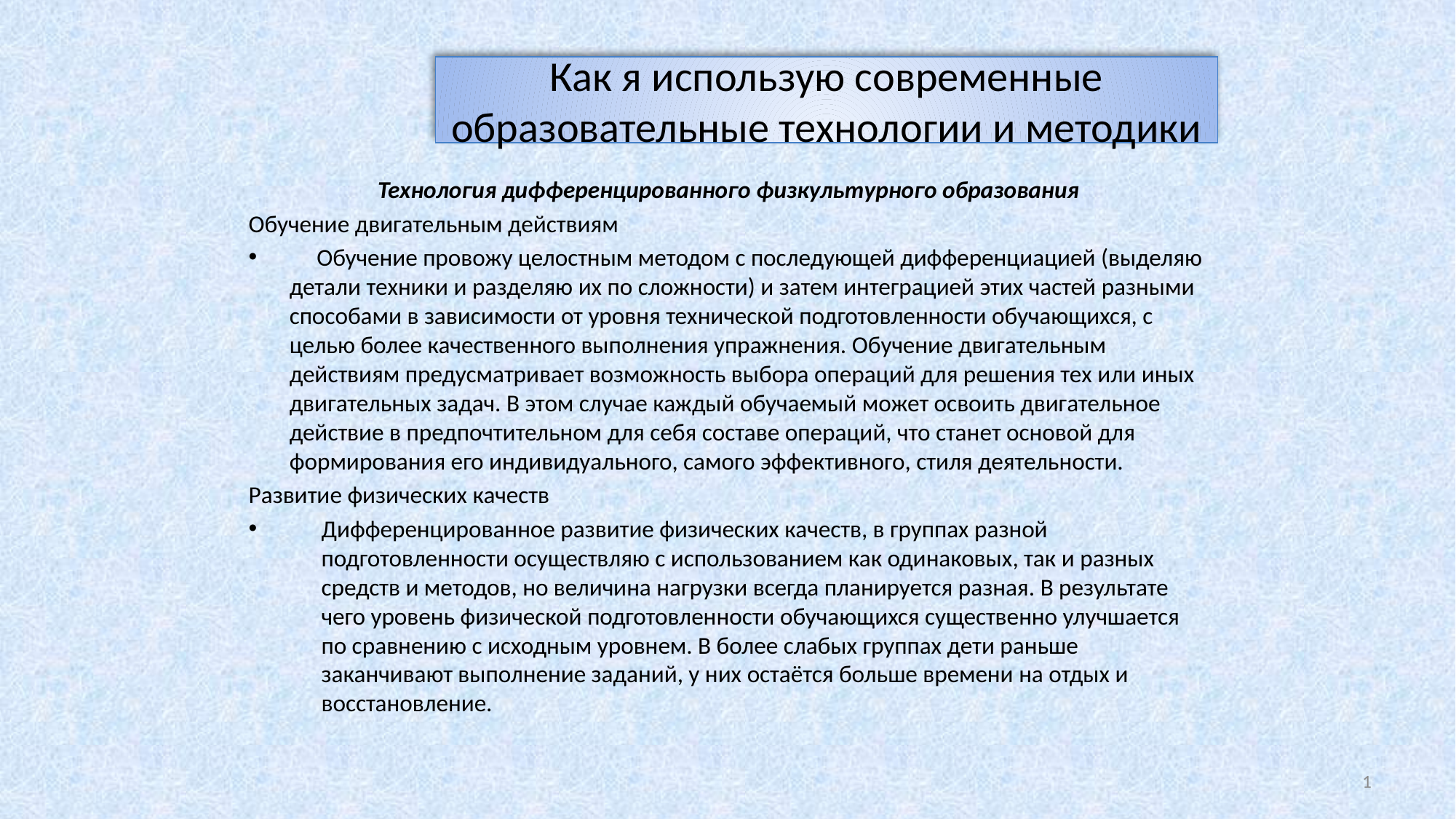

# Как я использую современные образовательные технологии и методики
Технология дифференцированного физкультурного образования
Обучение двигательным действиям
     Обучение провожу целостным методом с последующей дифференциацией (выделяю детали техники и разделяю их по сложности) и затем интеграцией этих частей разными способами в зависимости от уровня технической подготовленности обучающихся, с целью более качественного выполнения упражнения. Обучение двигательным действиям предусматривает возможность выбора операций для решения тех или иных двигательных задач. В этом случае каждый обучаемый может освоить двигательное действие в предпочтительном для себя составе операций, что станет основой для формирования его индивидуального, самого эффективного, стиля деятельности.
Развитие физических качеств
Дифференцированное развитие физических качеств, в группах разной подготовленности осуществляю с использованием как одинаковых, так и разных средств и методов, но величина нагрузки всегда планируется разная. В результате чего уровень физической подготовленности обучающихся существенно улучшается по сравнению с исходным уровнем. В более слабых группах дети раньше заканчивают выполнение заданий, у них остаётся больше времени на отдых и восстановление.
1